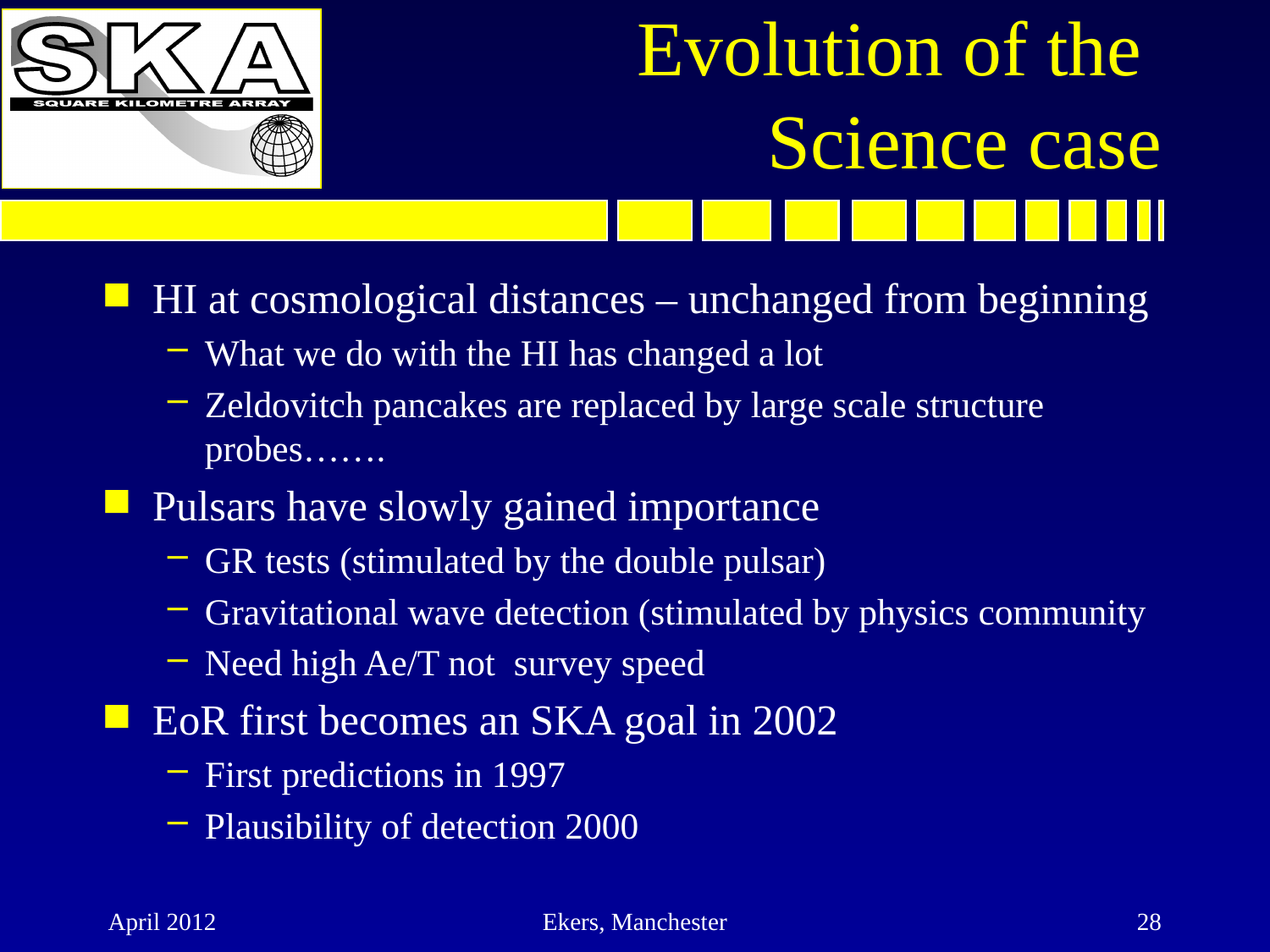

# Evolution of the Science case
HI at cosmological distances – unchanged from beginning
What we do with the HI has changed a lot
Zeldovitch pancakes are replaced by large scale structure probes…….
Pulsars have slowly gained importance
GR tests (stimulated by the double pulsar)
Gravitational wave detection (stimulated by physics community
Need high Ae/T not  survey speed
EoR first becomes an SKA goal in 2002
First predictions in 1997
Plausibility of detection 2000
April 2012
Ekers, Manchester
28